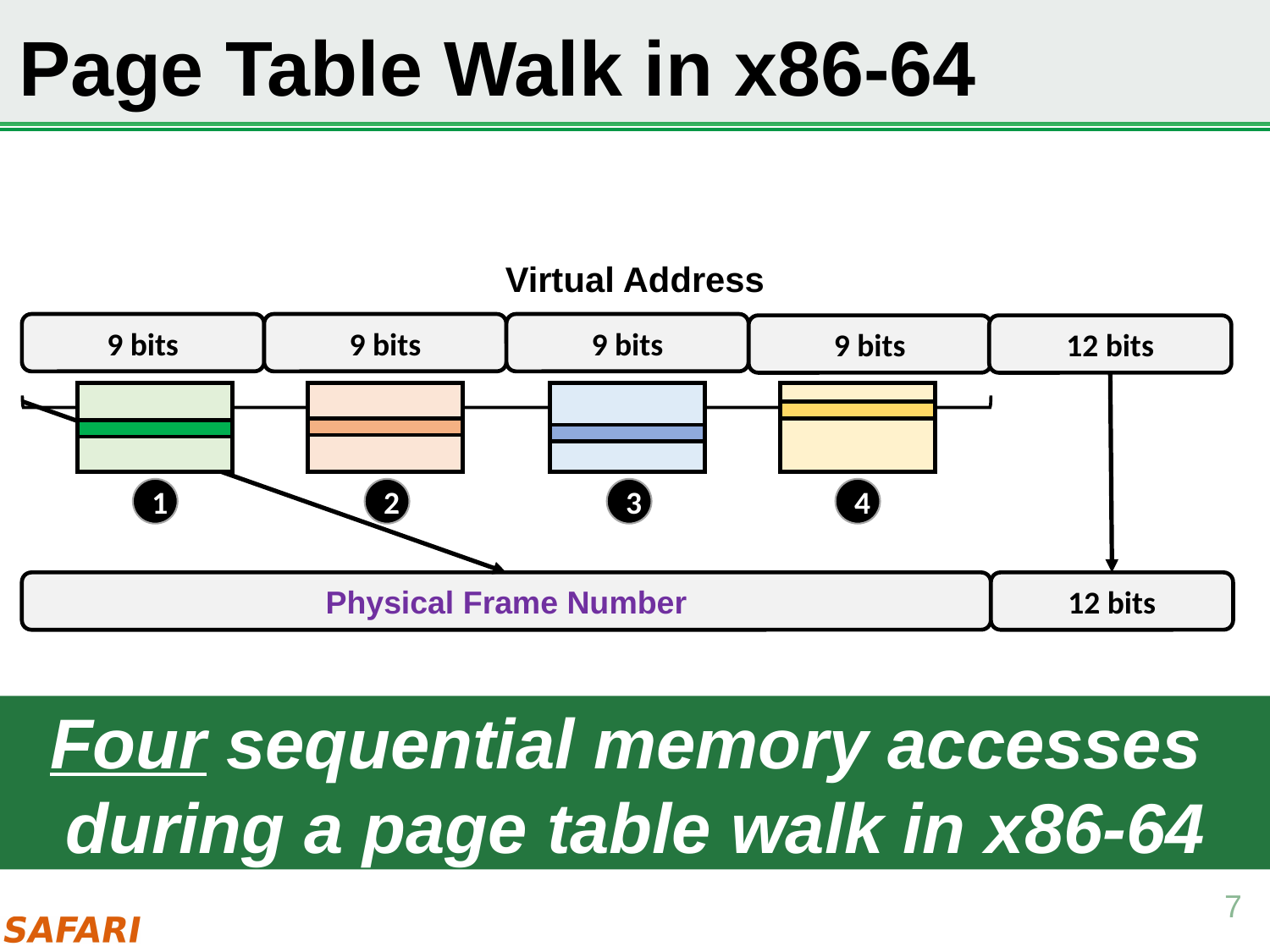

# Page Table Walk in x86-64
Virtual Address
9 bits
9 bits
9 bits
9 bits
12 bits

1
2
3
4
12 bits
Physical Frame Number
Four sequential memory accesses
during a page table walk in x86-64
7